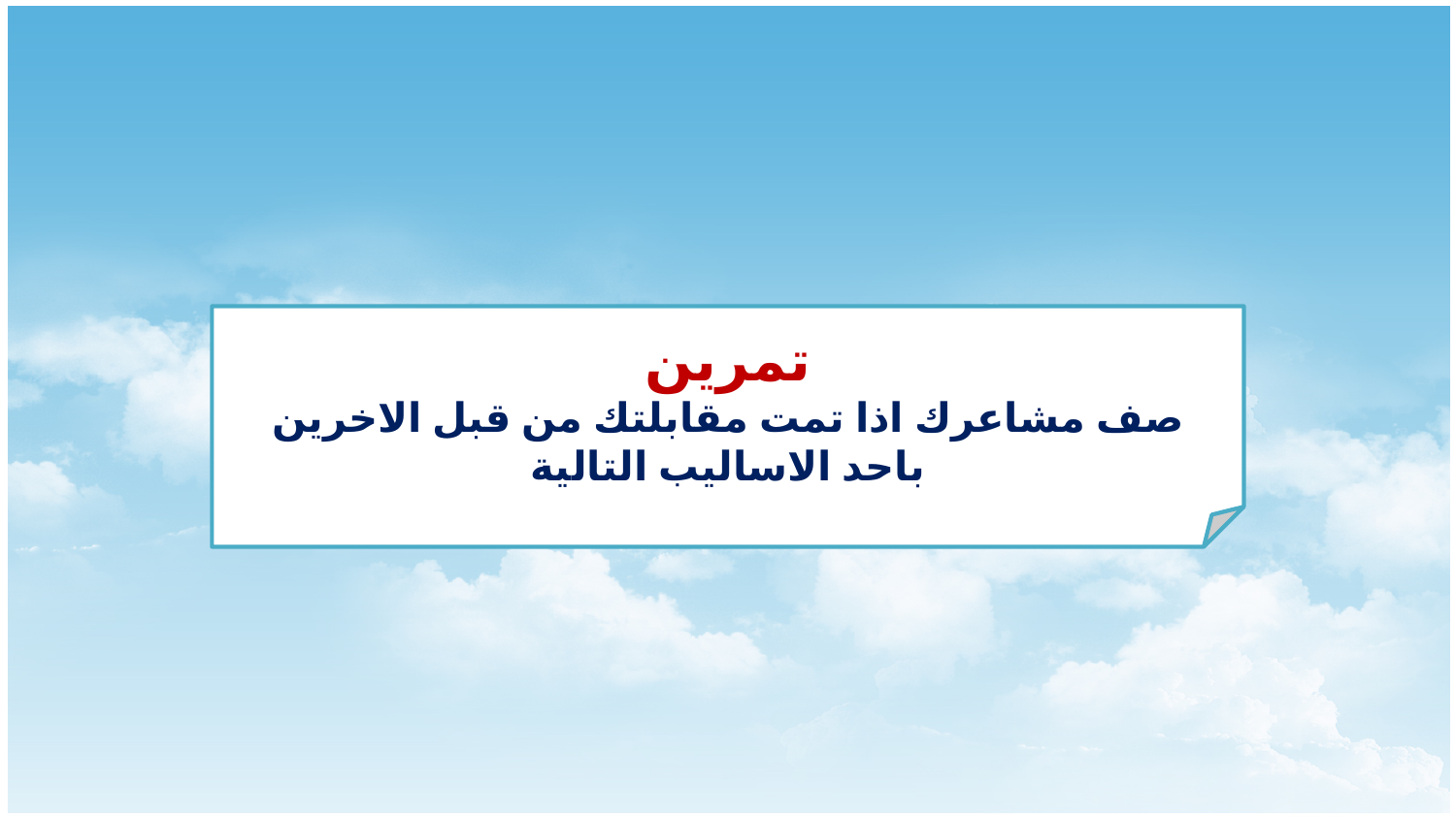

تمرين
صف مشاعرك اذا تمت مقابلتك من قبل الاخرين باحد الاساليب التالية